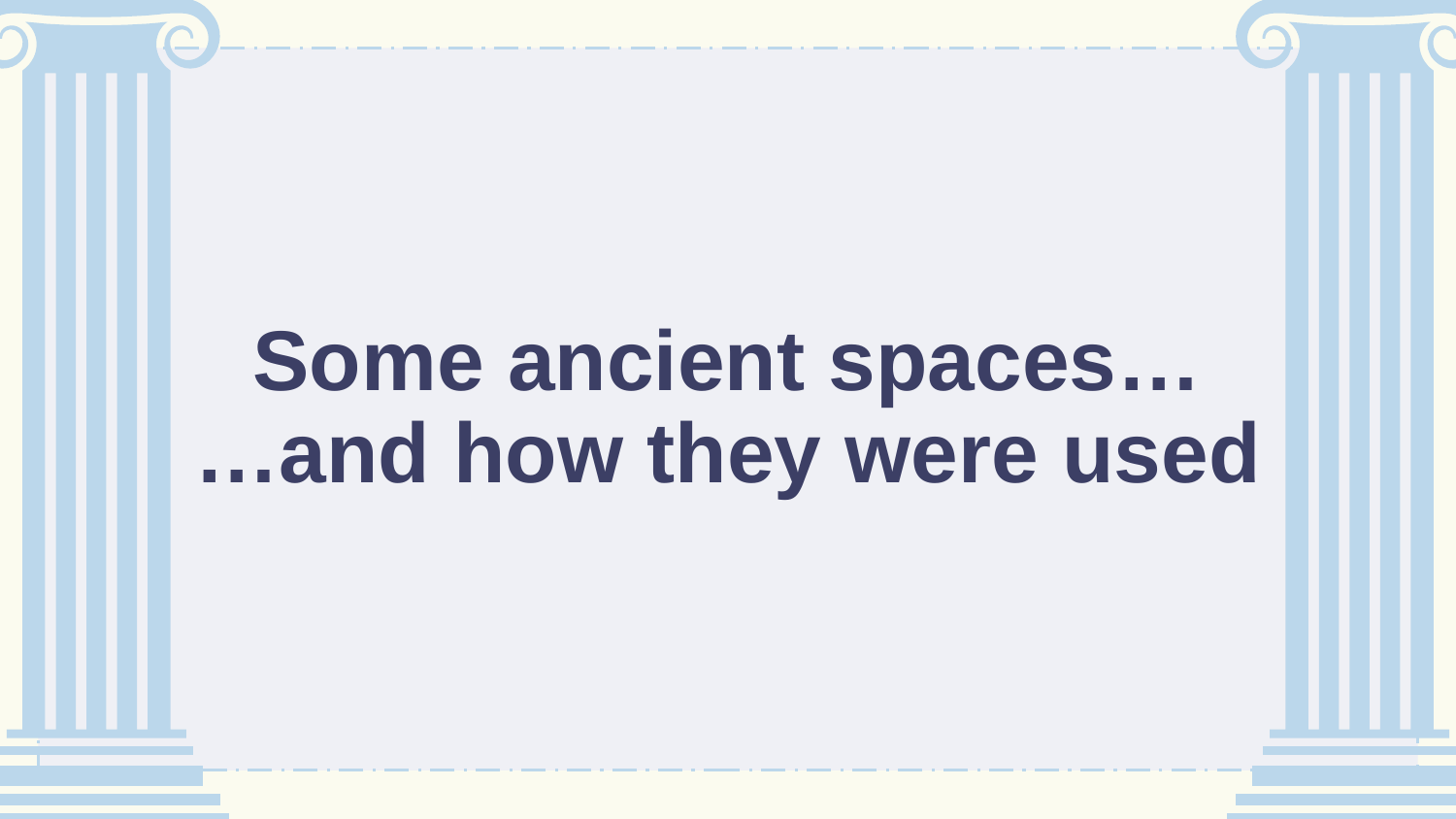

# Some ancient spaces… …and how they were used